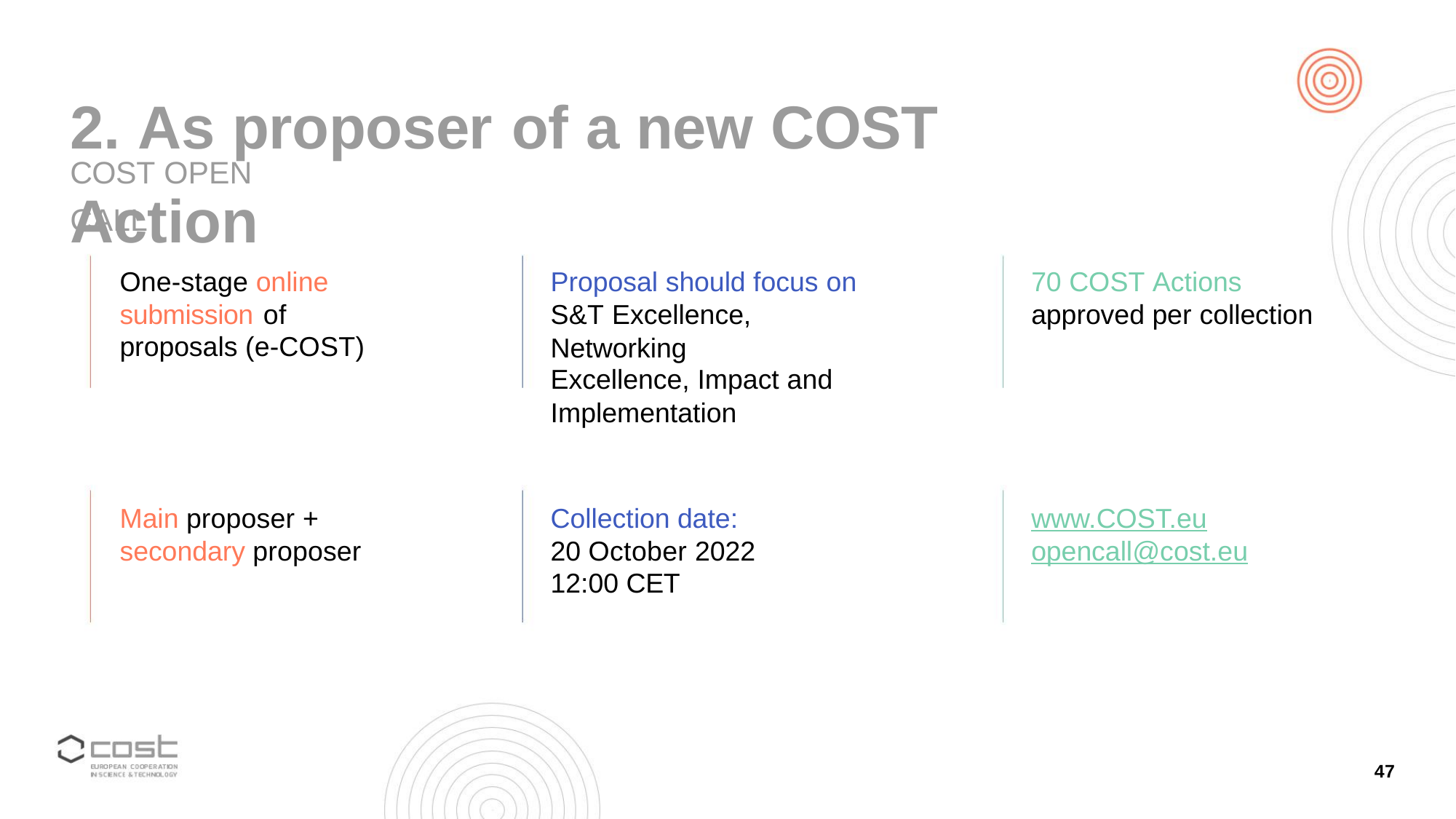

2. As proposer of a new COST Action
COST OPEN CALL
One-stage online
submission of
Proposal should focus on
S&T Excellence, Networking
Excellence, Impact and
Implementation
70 COST Actions
approved per collection
proposals (e-COST)
Main proposer +
Collection date:
20 October 2022
12:00 CET
www.COST.eu
secondary proposer
opencall@cost.eu
47